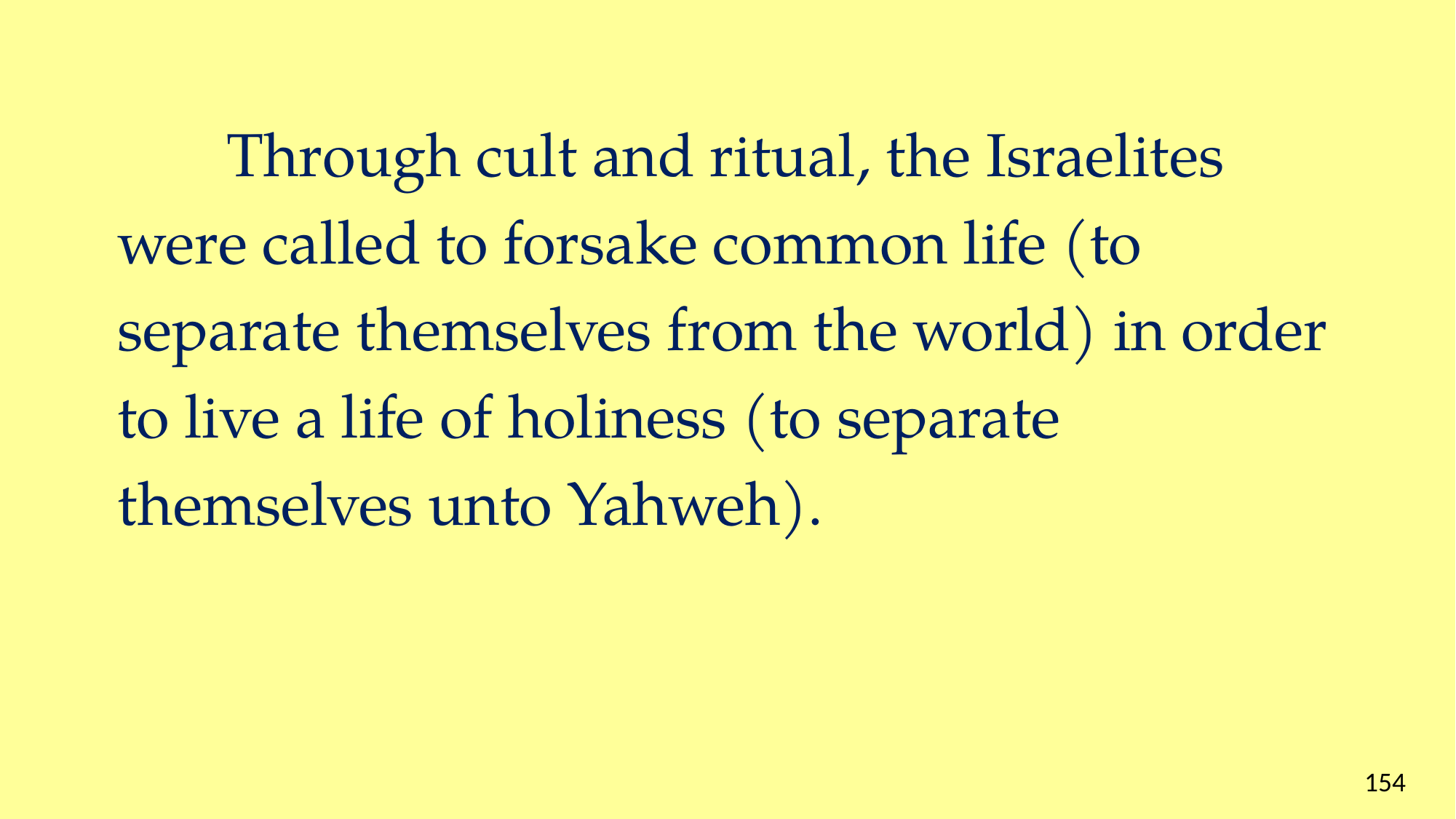

Through cult and ritual, the Israelites were called to forsake common life (to separate themselves from the world) in order to live a life of holiness (to separate themselves unto Yahweh).
154